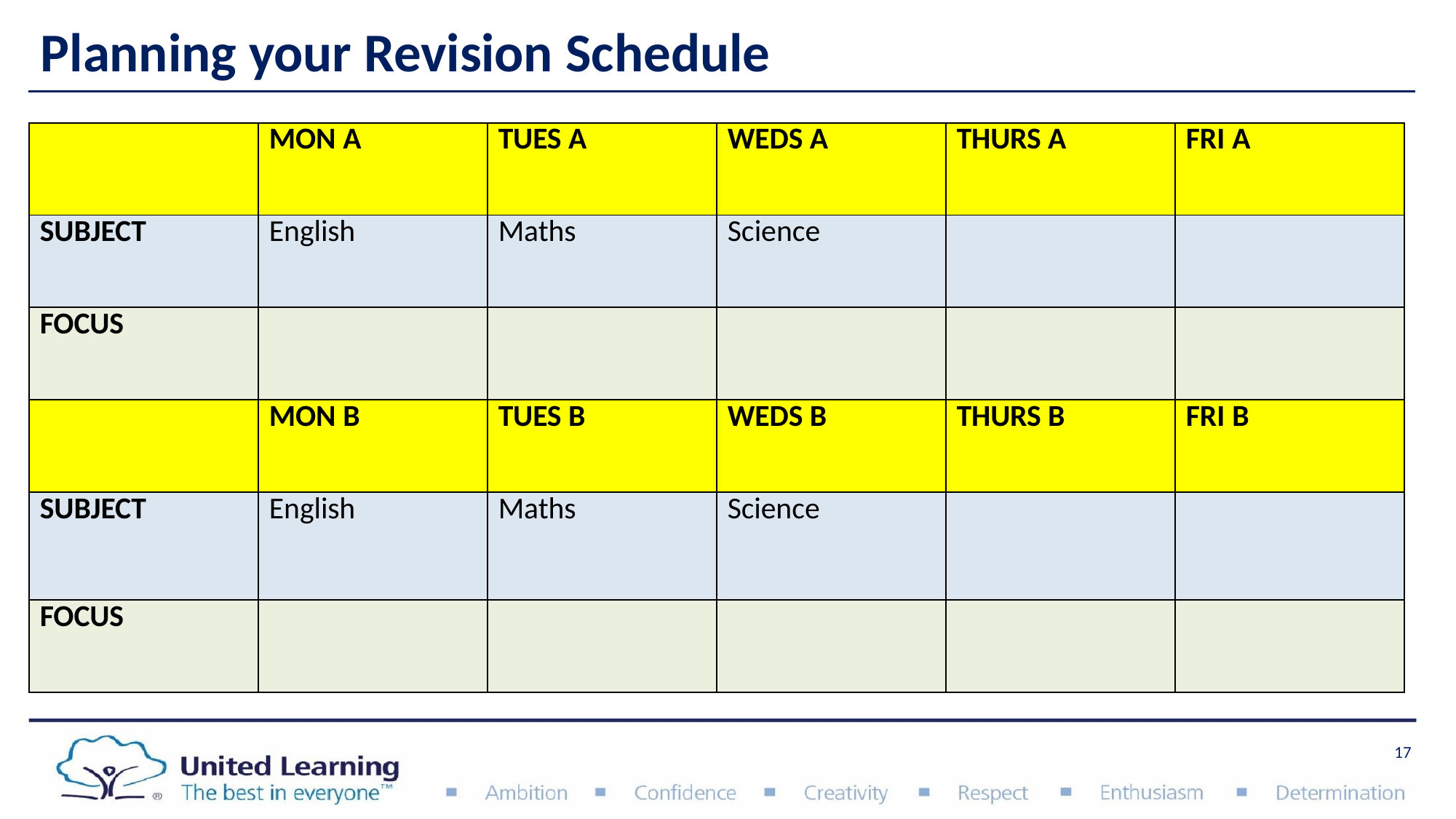

# Planning your Revision Schedule
|  | MON A | TUES A | WEDS A | THURS A | FRI A |
| --- | --- | --- | --- | --- | --- |
| SUBJECT | English | Maths | Science |  |  |
| FOCUS |  |  |  |  |  |
|  | MON B | TUES B | WEDS B | THURS B | FRI B |
| SUBJECT | English | Maths | Science |  |  |
| FOCUS |  |  |  |  |  |
17